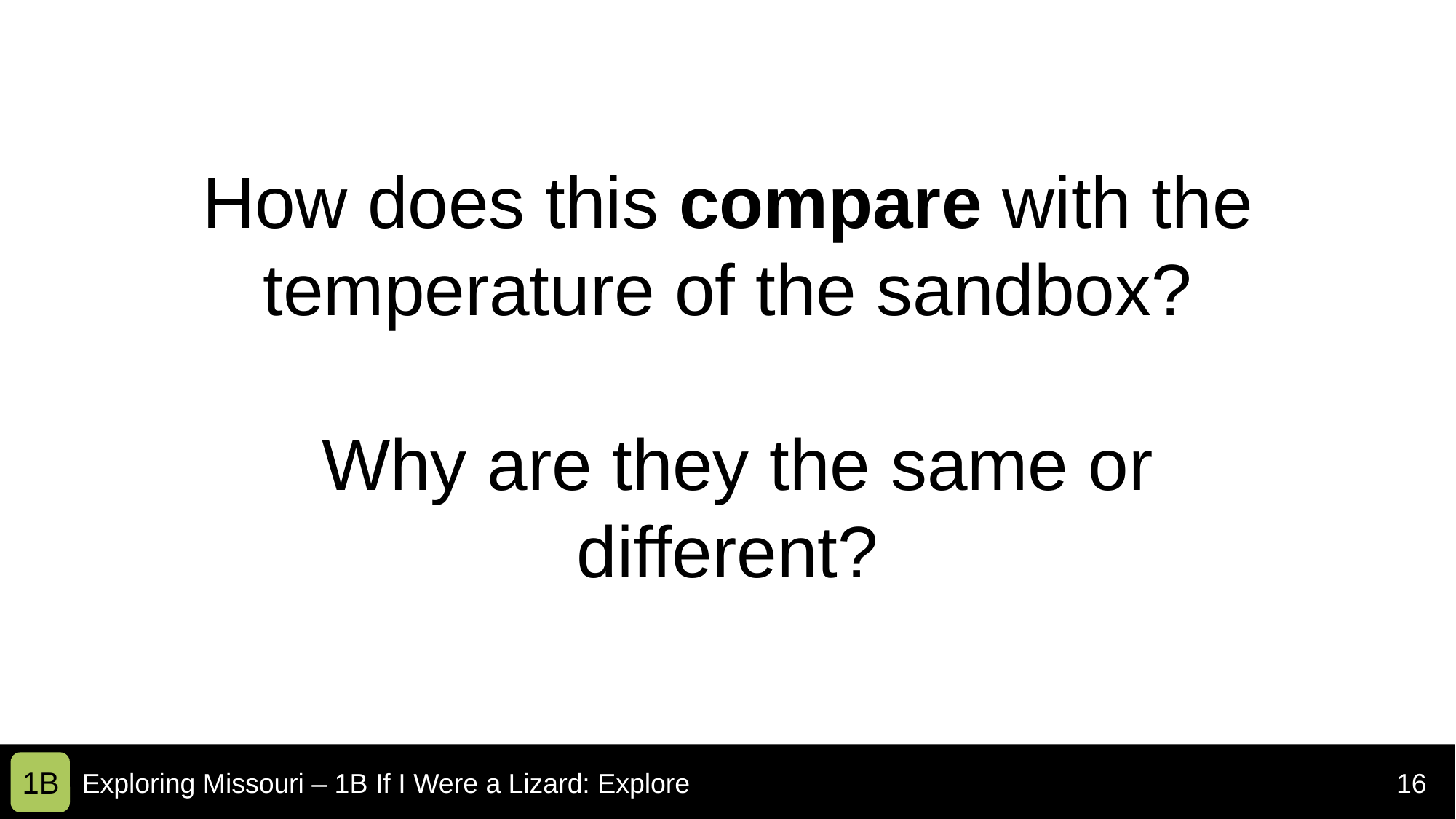

How does this compare with the temperature of the sandbox?

 Why are they the same or different?

1B
Exploring Missouri – 1B If I Were a Lizard: Explore
16